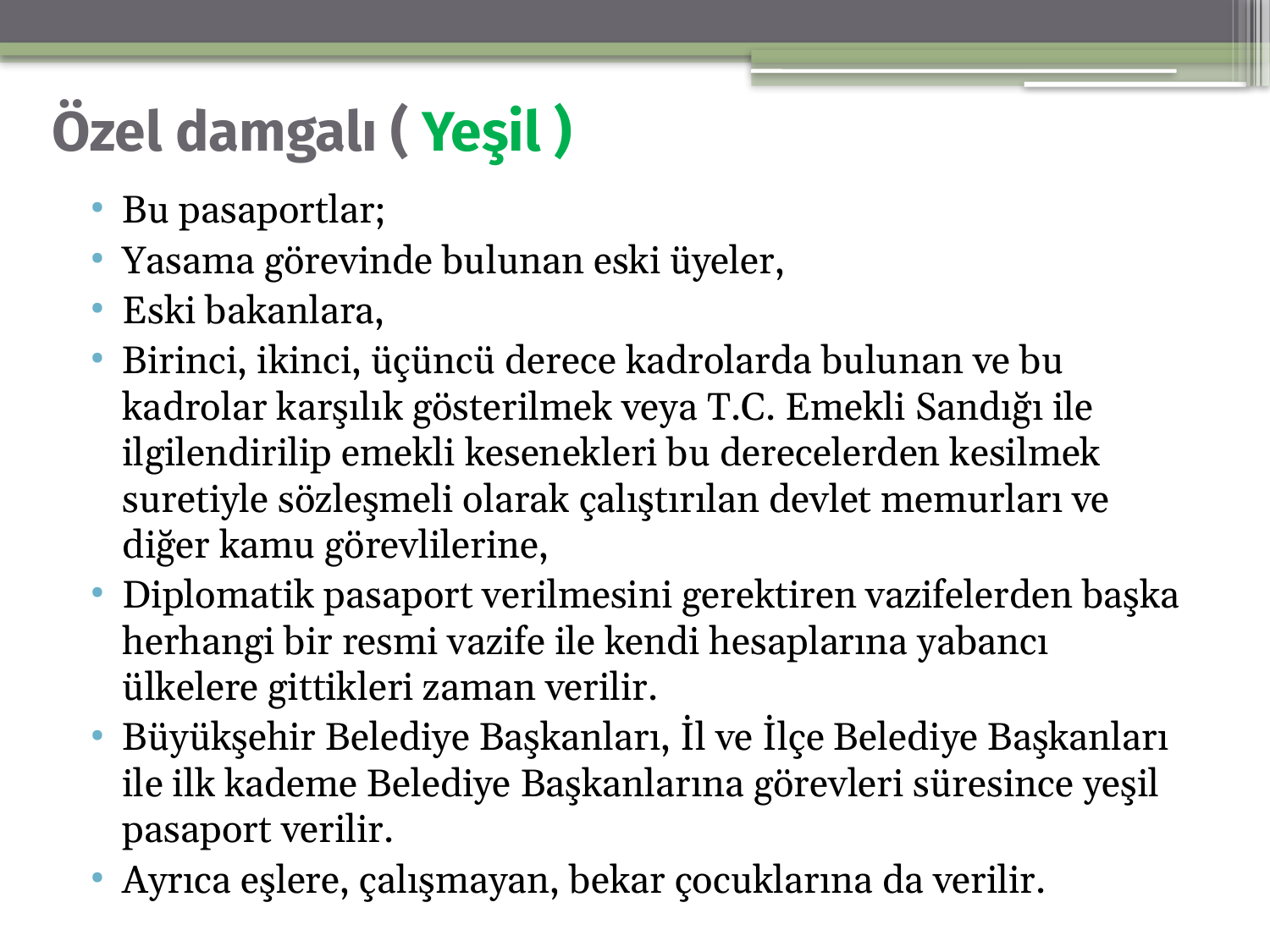

# Özel damgalı ( Yeşil )
Bu pasaportlar;
Yasama görevinde bulunan eski üyeler,
Eski bakanlara,
Birinci, ikinci, üçüncü derece kadrolarda bulunan ve bu kadrolar karşılık gösterilmek veya T.C. Emekli Sandığı ile ilgilendirilip emekli kesenekleri bu derecelerden kesilmek suretiyle sözleşmeli olarak çalıştırılan devlet memurları ve diğer kamu görevlilerine,
Diplomatik pasaport verilmesini gerektiren vazifelerden başka herhangi bir resmi vazife ile kendi hesaplarına yabancı ülkelere gittikleri zaman verilir.
Büyükşehir Belediye Başkanları, İl ve İlçe Belediye Başkanları ile ilk kademe Belediye Başkanlarına görevleri süresince yeşil pasaport verilir.
Ayrıca eşlere, çalışmayan, bekar çocuklarına da verilir.